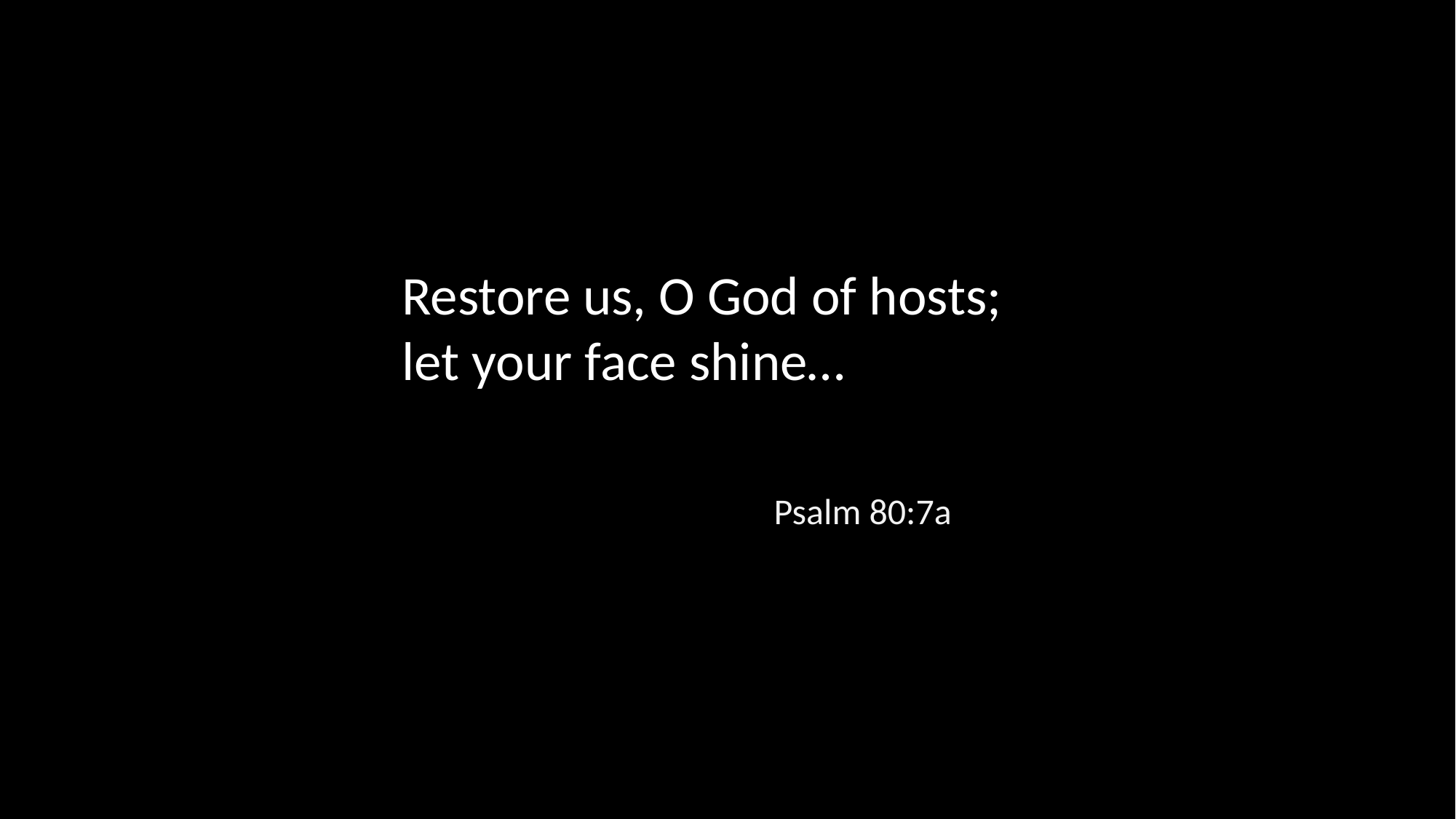

Restore us, O God of hosts; let your face shine…
Psalm 80:7a